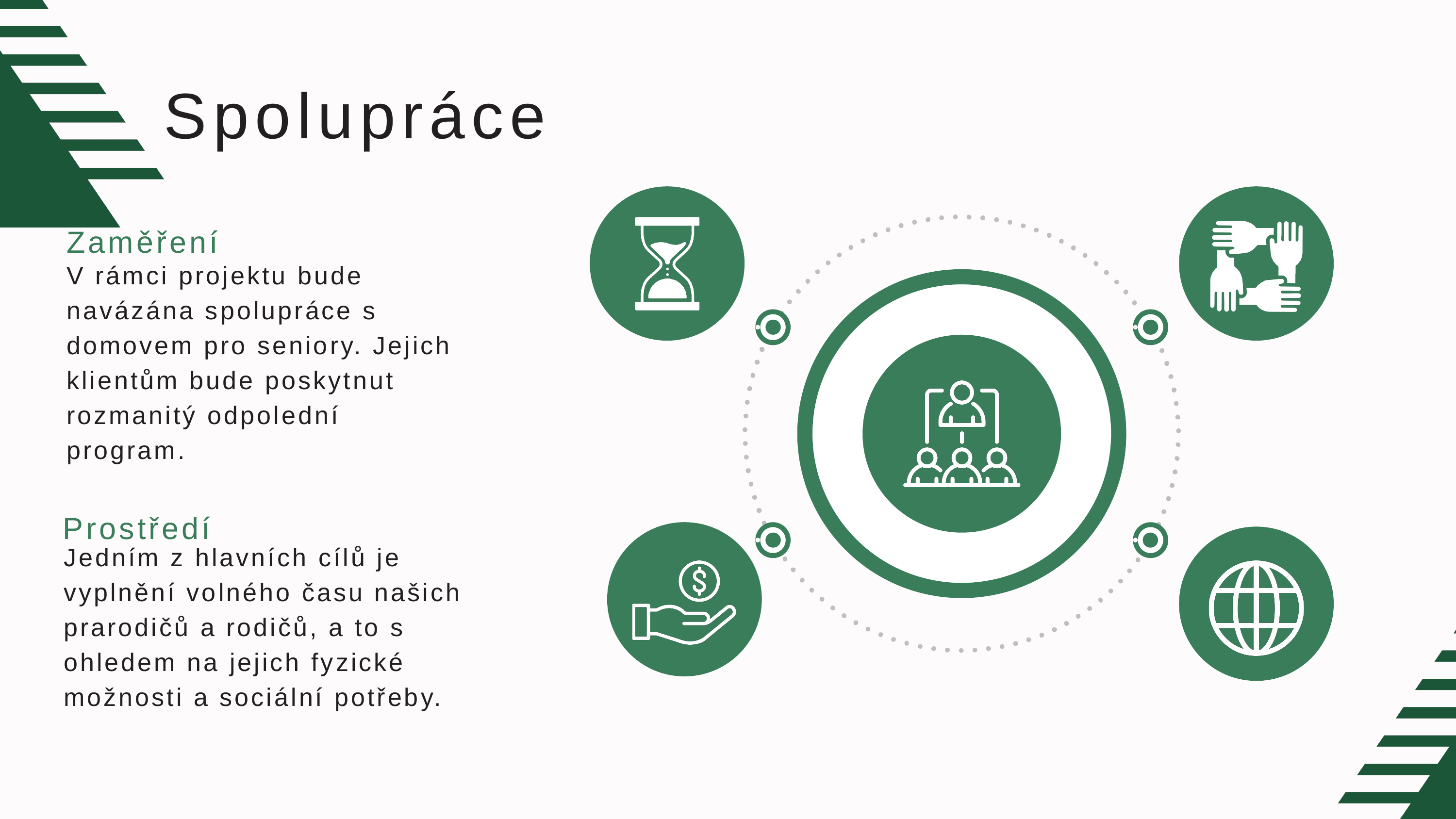

Spolupráce

Zaměření

V rámci projektu bude navázána spolupráce s domovem pro seniory. Jejich klientům bude poskytnut rozmanitý odpolední program.

Prostředí

Jedním z hlavních cílů je vyplnění volného času našich prarodičů a rodičů, a to s ohledem na jejich fyzické možnosti a sociální potřeby.